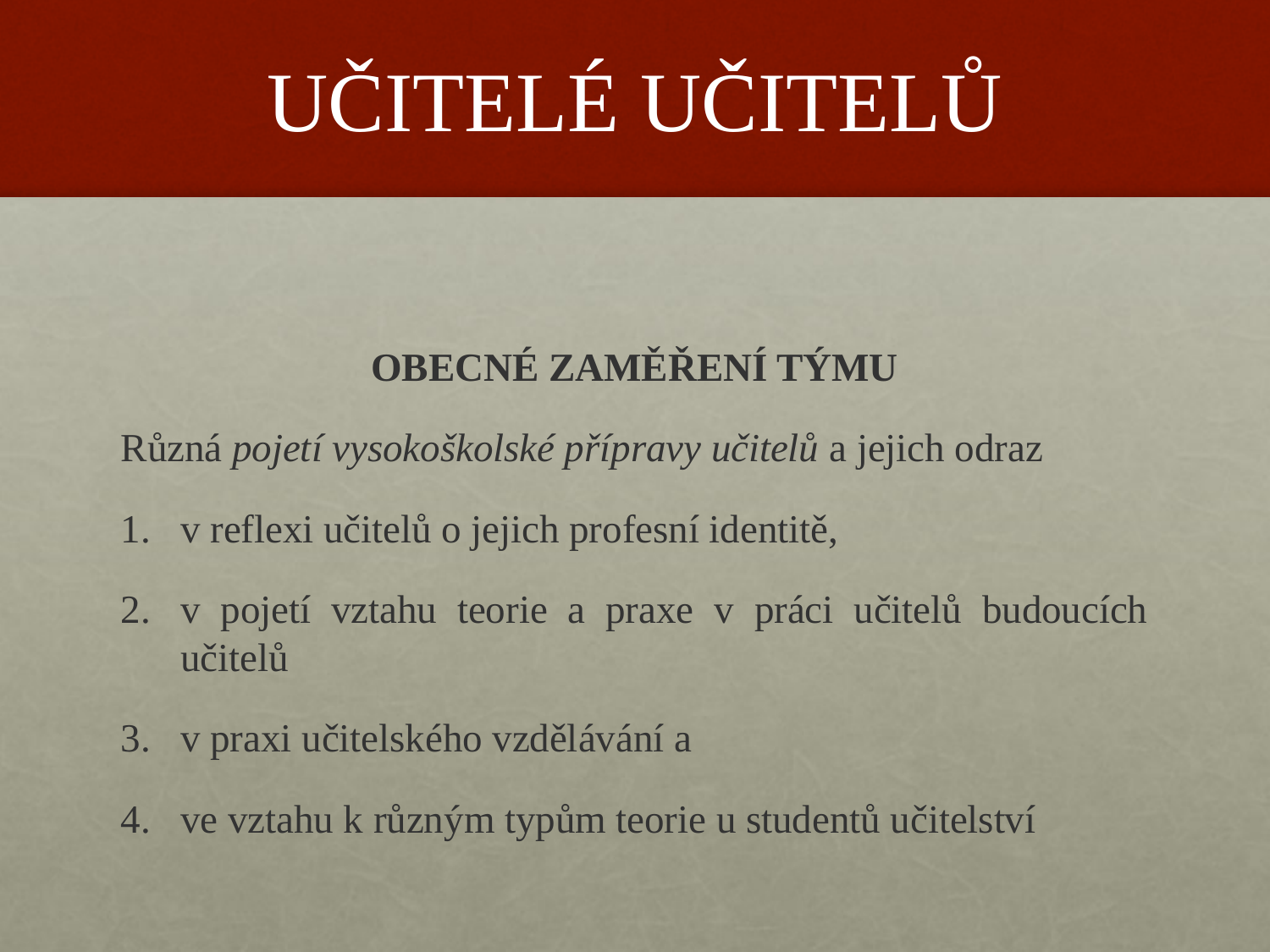

# UČITELÉ UČITELŮ

OBECNÉ ZAMĚŘENÍ TÝMU
Různá pojetí vysokoškolské přípravy učitelů a jejich odraz
v reflexi učitelů o jejich profesní identitě,
v pojetí vztahu teorie a praxe v práci učitelů budoucích učitelů
v praxi učitelského vzdělávání a
ve vztahu k různým typům teorie u studentů učitelství